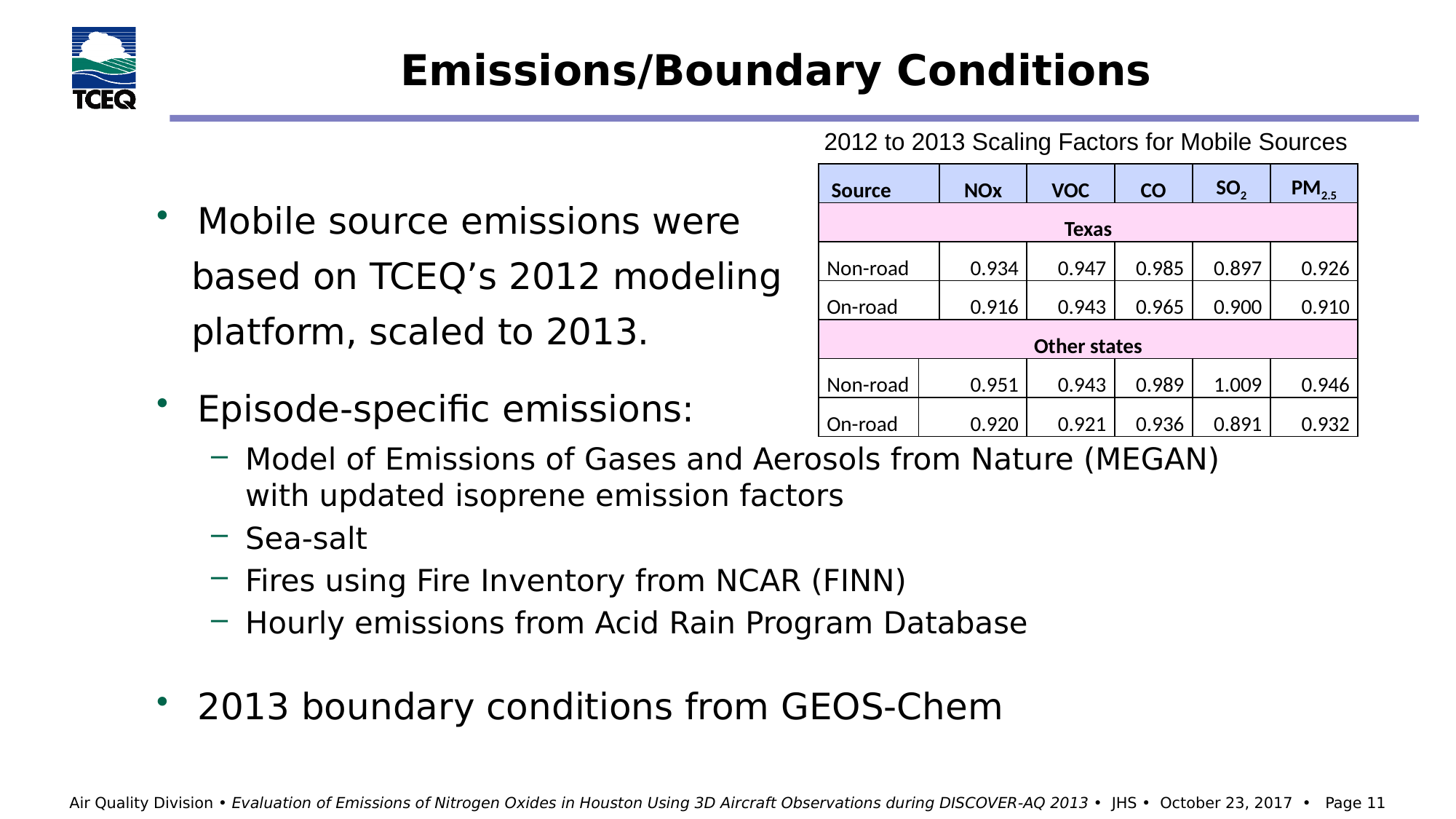

# Emissions/Boundary Conditions
2012 to 2013 Scaling Factors for Mobile Sources

Mobile source emissions were
   based on TCEQ’s 2012 modeling
   platform, scaled to 2013.

Episode-specific emissions:
Model of Emissions of Gases and Aerosols from Nature (MEGAN) with updated isoprene emission factors
Sea-salt
Fires using Fire Inventory from NCAR (FINN)
Hourly emissions from Acid Rain Program Database

2013 boundary conditions from GEOS-Chem

| Source |  | NOx | VOC | CO | SO2 | PM2.5 |
| --- | --- | --- | --- | --- | --- | --- |
| Texas |  |  |  |  |  |  |
| Non-road |  | 0.934 | 0.947 | 0.985 | 0.897 | 0.926 |
| On-road |  | 0.916 | 0.943 | 0.965 | 0.900 | 0.910 |
| Other states |  |  |  |  |  |  |
| Non-road | 0.951 |  | 0.943 | 0.989 | 1.009 | 0.946 |
| On-road | 0.920 |  | 0.921 | 0.936 | 0.891 | 0.932 |